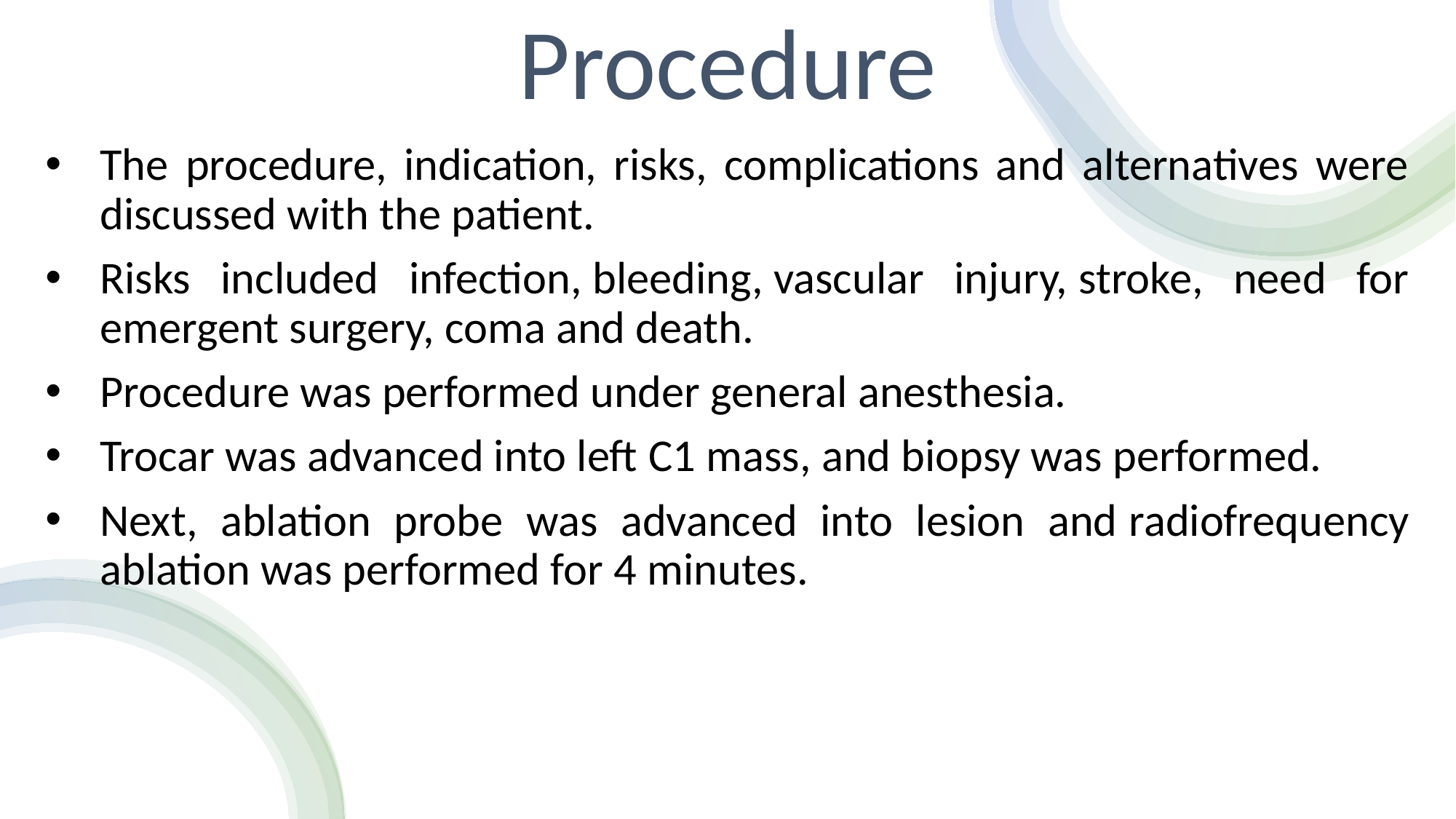

Procedure

The procedure, indication, risks, complications and alternatives were discussed with the patient.
Risks included infection, bleeding, vascular injury, stroke, need for emergent surgery, coma and death.
Procedure was performed under general anesthesia.
Trocar was advanced into left C1 mass, and biopsy was performed.
Next, ablation probe was advanced into lesion and radiofrequency ablation was performed for 4 minutes.